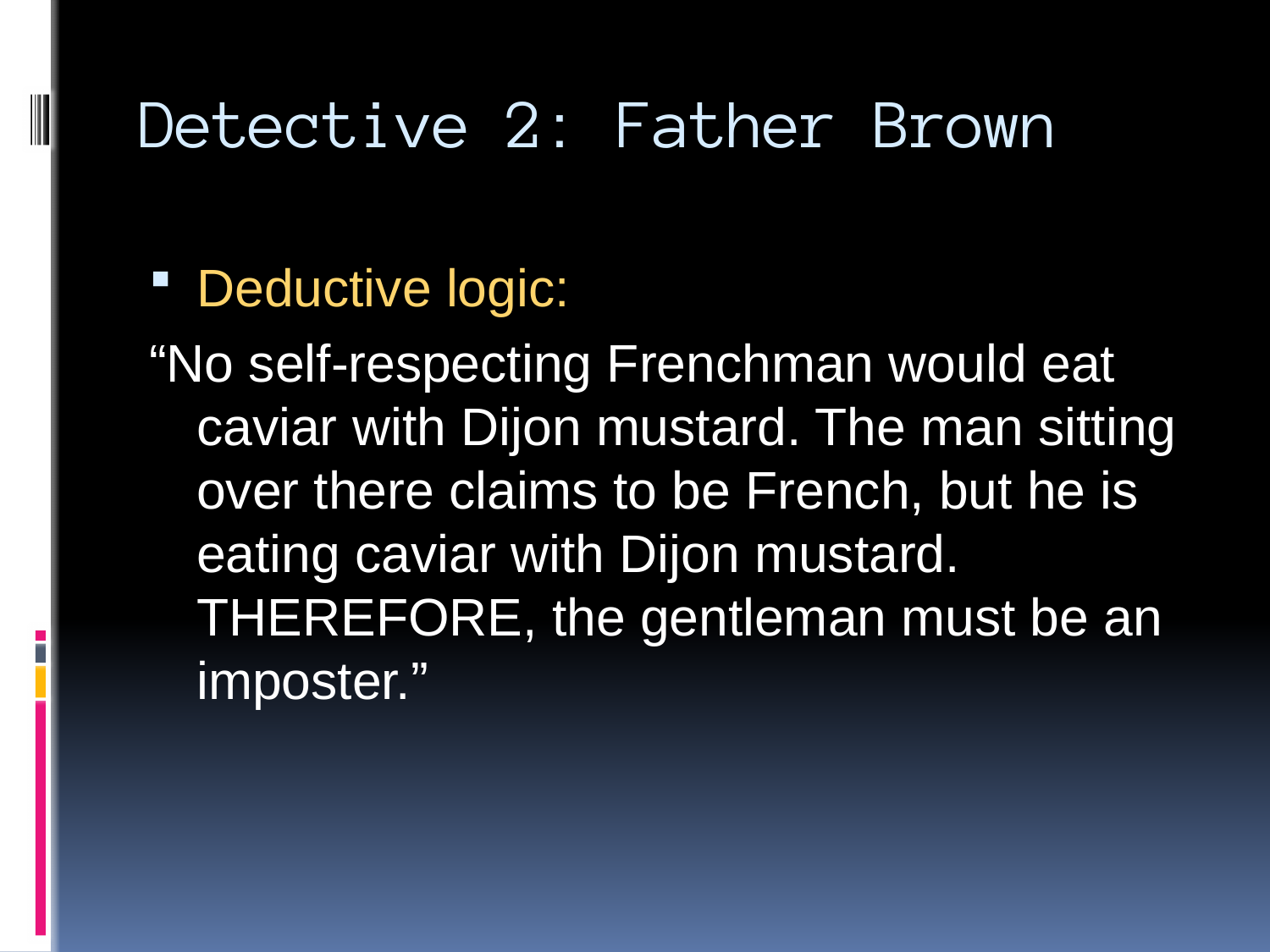

# Detective 2: Father Brown
Deductive logic:
“No self-respecting Frenchman would eat caviar with Dijon mustard. The man sitting over there claims to be French, but he is eating caviar with Dijon mustard. THEREFORE, the gentleman must be an imposter.”